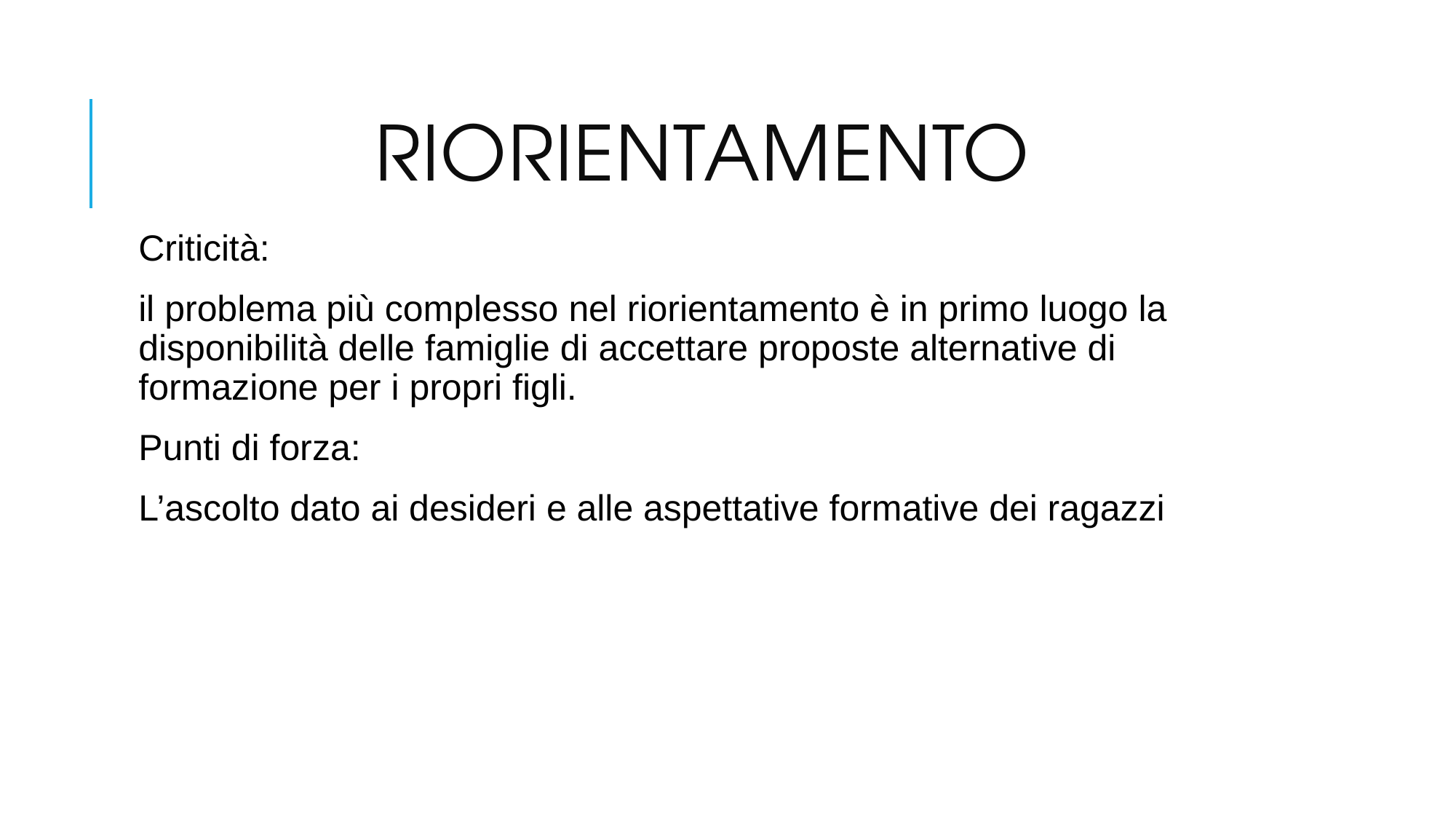

# RiORientamento
Criticità:
il problema più complesso nel riorientamento è in primo luogo la disponibilità delle famiglie di accettare proposte alternative di formazione per i propri figli.
Punti di forza:
L’ascolto dato ai desideri e alle aspettative formative dei ragazzi